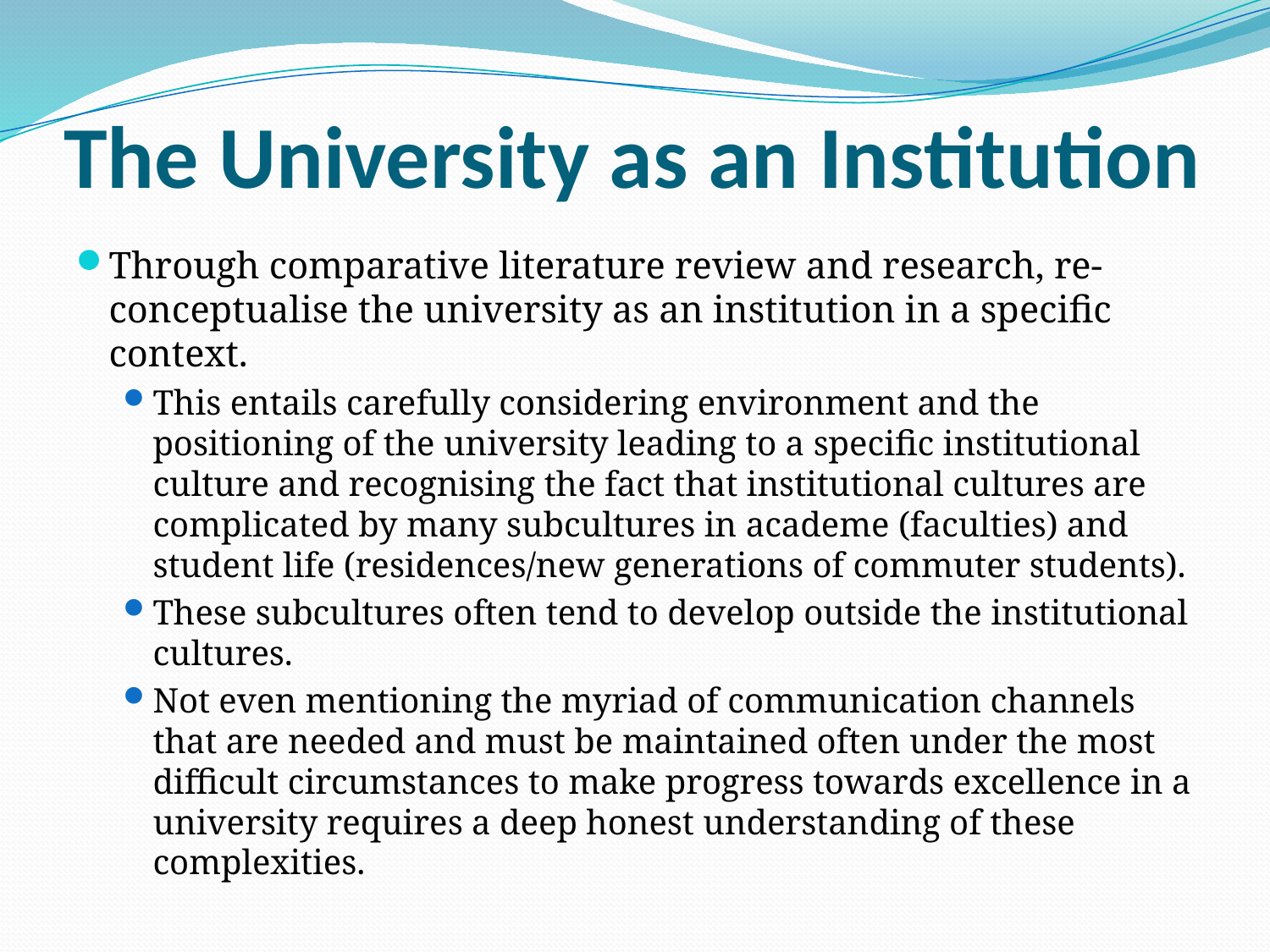

# The University as an Institution
Through comparative literature review and research, re-conceptualise the university as an institution in a specific context.
This entails carefully considering environment and the positioning of the university leading to a specific institutional culture and recognising the fact that institutional cultures are complicated by many subcultures in academe (faculties) and student life (residences/new generations of commuter students).
These subcultures often tend to develop outside the institutional cultures.
Not even mentioning the myriad of communication channels that are needed and must be maintained often under the most difficult circumstances to make progress towards excellence in a university requires a deep honest understanding of these complexities.